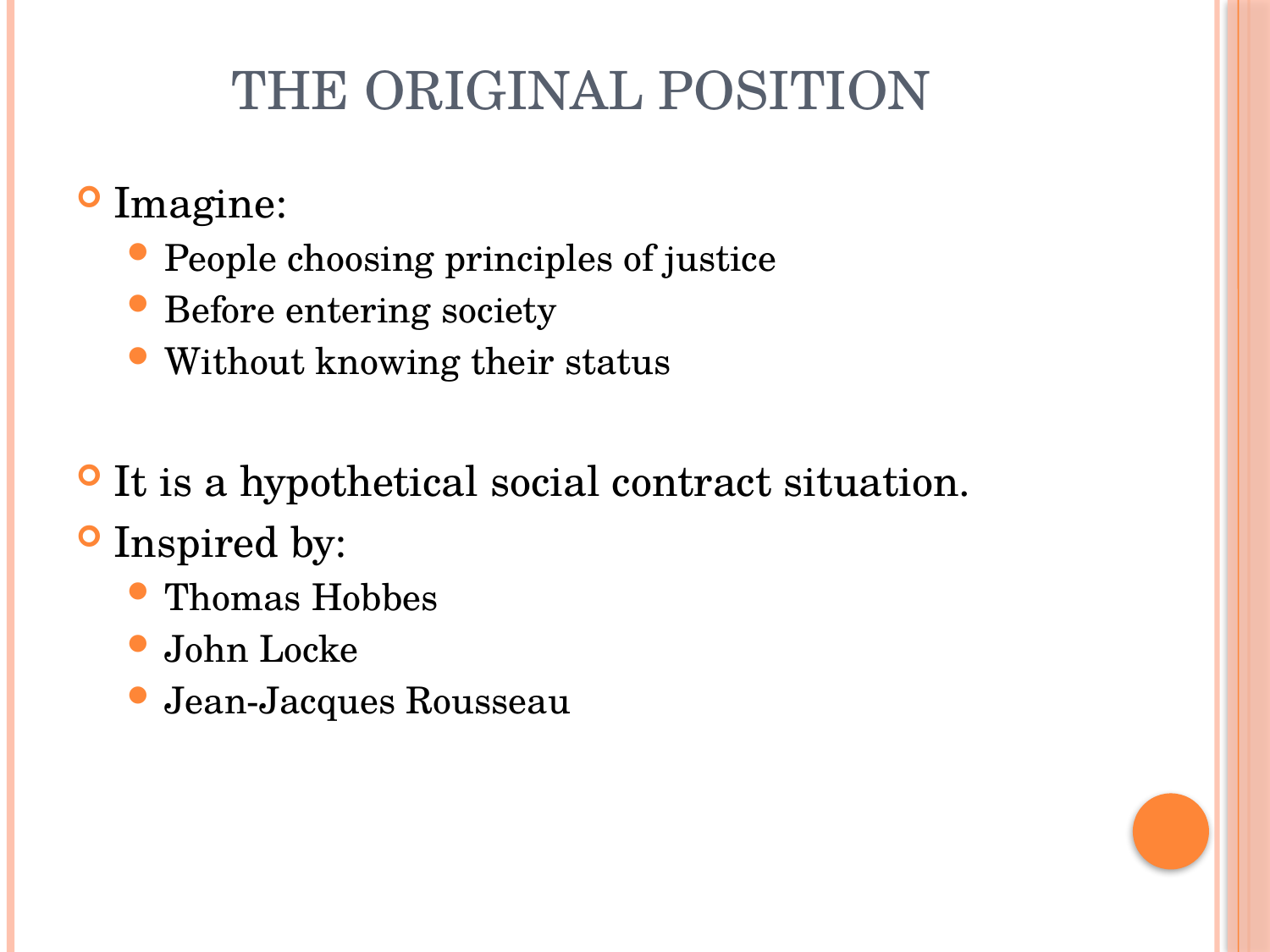

# The Original Position
Imagine:
People choosing principles of justice
Before entering society
Without knowing their status

It is a hypothetical social contract situation.
Inspired by:
Thomas Hobbes
John Locke
Jean-Jacques Rousseau